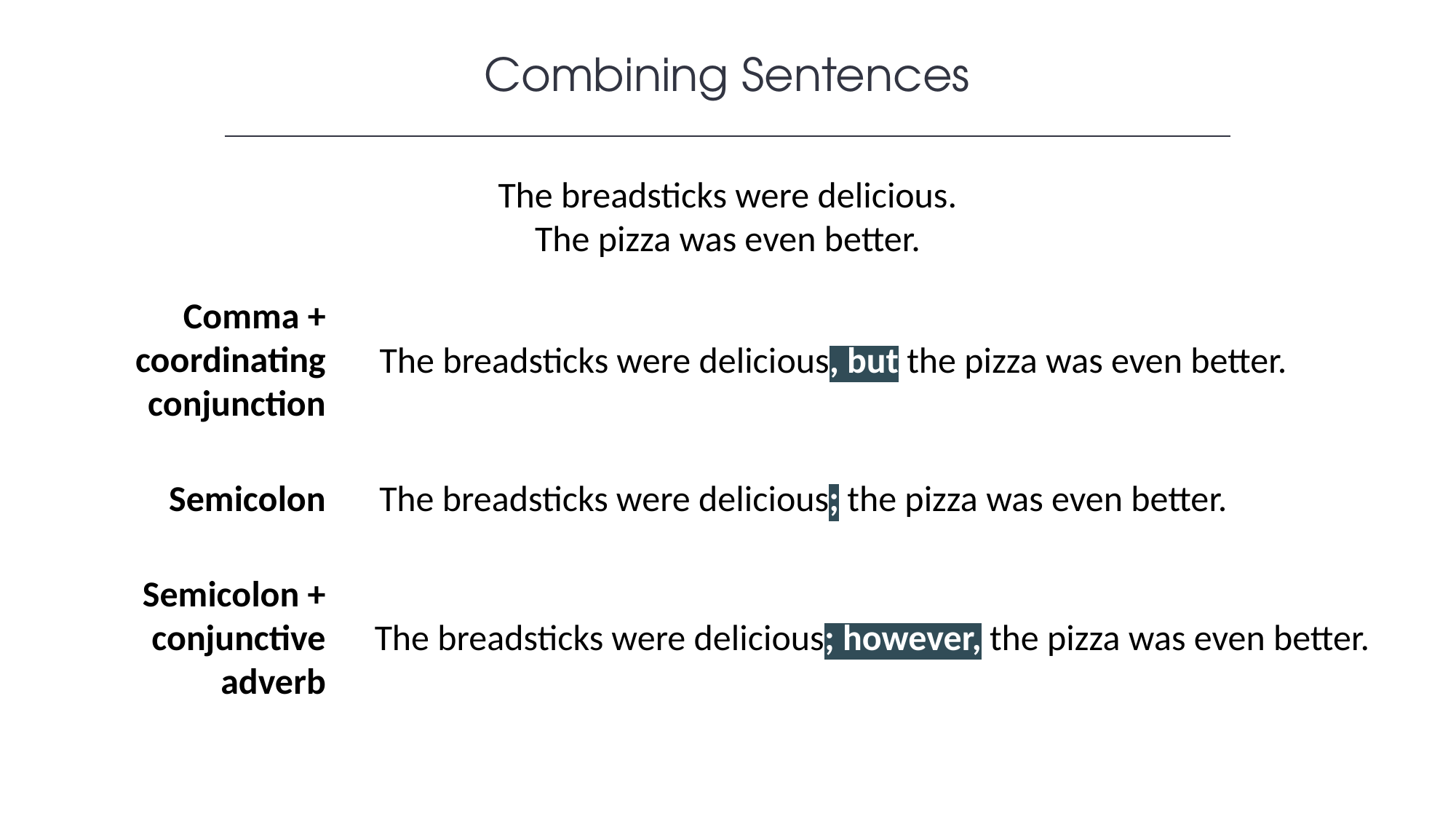

Combining Sentences
The breadsticks were delicious.
The pizza was even better.
Comma + coordinating conjunction
The breadsticks were delicious, but the pizza was even better.
Semicolon
The breadsticks were delicious; the pizza was even better.
Semicolon + conjunctive adverb
The breadsticks were delicious; however, the pizza was even better.